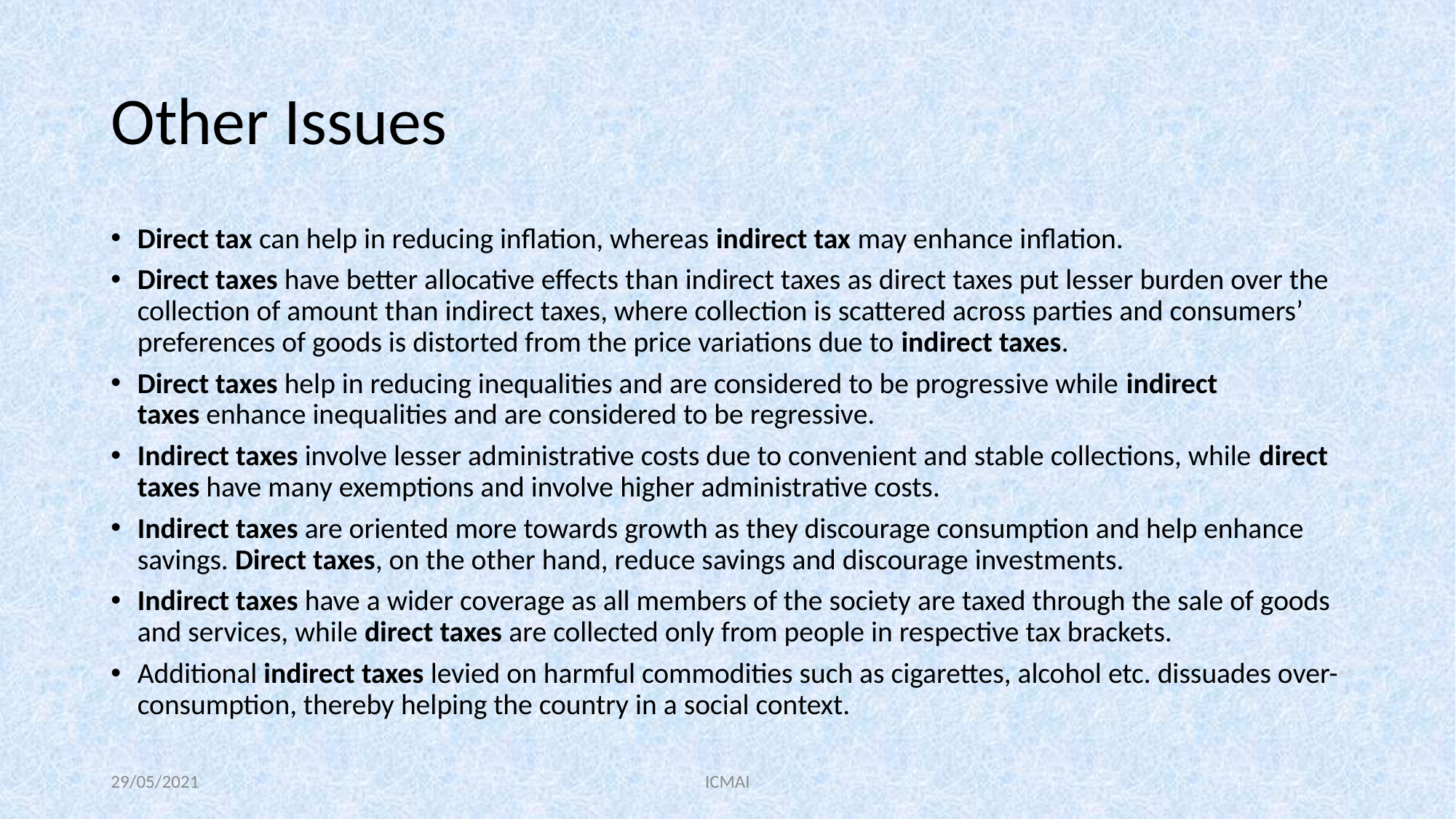

# Other Issues
Direct tax can help in reducing inflation, whereas indirect tax may enhance inflation.
Direct taxes have better allocative effects than indirect taxes as direct taxes put lesser burden over the collection of amount than indirect taxes, where collection is scattered across parties and consumers’ preferences of goods is distorted from the price variations due to indirect taxes.
Direct taxes help in reducing inequalities and are considered to be progressive while indirect taxes enhance inequalities and are considered to be regressive.
Indirect taxes involve lesser administrative costs due to convenient and stable collections, while direct taxes have many exemptions and involve higher administrative costs.
Indirect taxes are oriented more towards growth as they discourage consumption and help enhance savings. Direct taxes, on the other hand, reduce savings and discourage investments.
Indirect taxes have a wider coverage as all members of the society are taxed through the sale of goods and services, while direct taxes are collected only from people in respective tax brackets.
Additional indirect taxes levied on harmful commodities such as cigarettes, alcohol etc. dissuades over-consumption, thereby helping the country in a social context.

29/05/2021
ICMAI